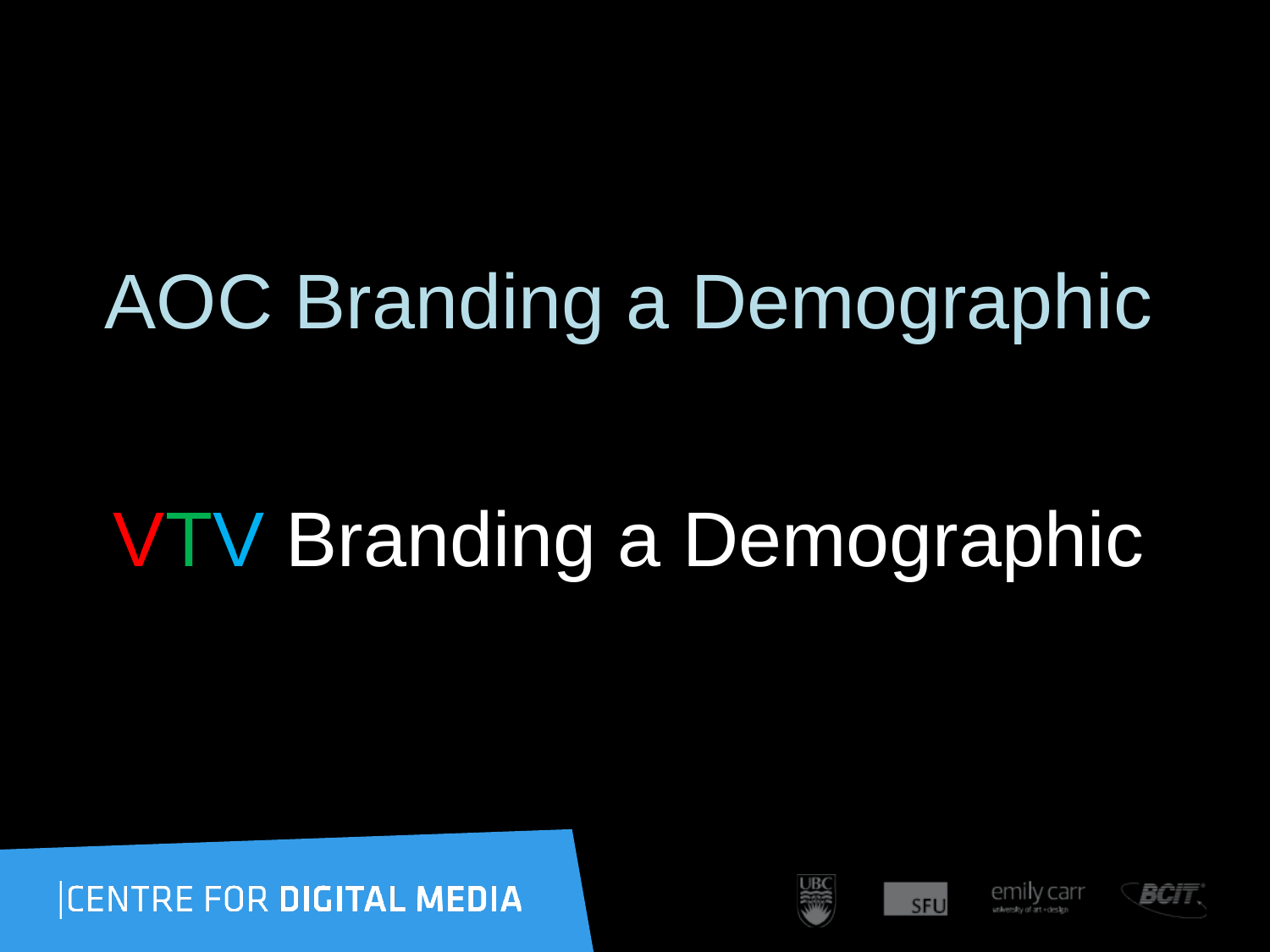

# AOC Branding a Demographic

VTV Branding a Demographic